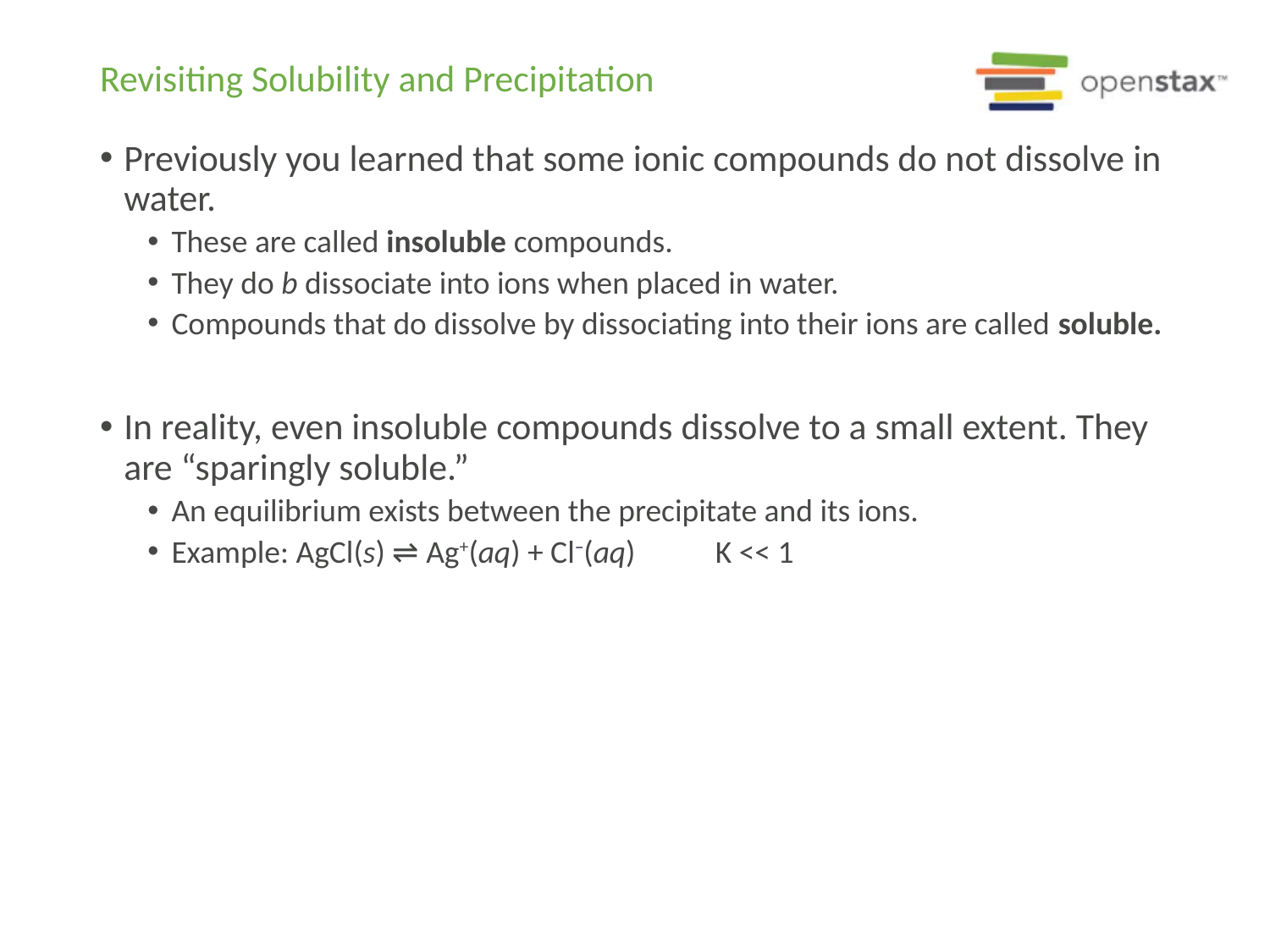

# Revisiting Solubility and Precipitation
Previously you learned that some ionic compounds do not dissolve in water.
These are called insoluble compounds.
They do b dissociate into ions when placed in water.
Compounds that do dissolve by dissociating into their ions are called soluble.

In reality, even insoluble compounds dissolve to a small extent. They are “sparingly soluble.”
An equilibrium exists between the precipitate and its ions.
Example: AgCl(s) ⇌ Ag+(aq) + Cl–(aq)	     K << 1